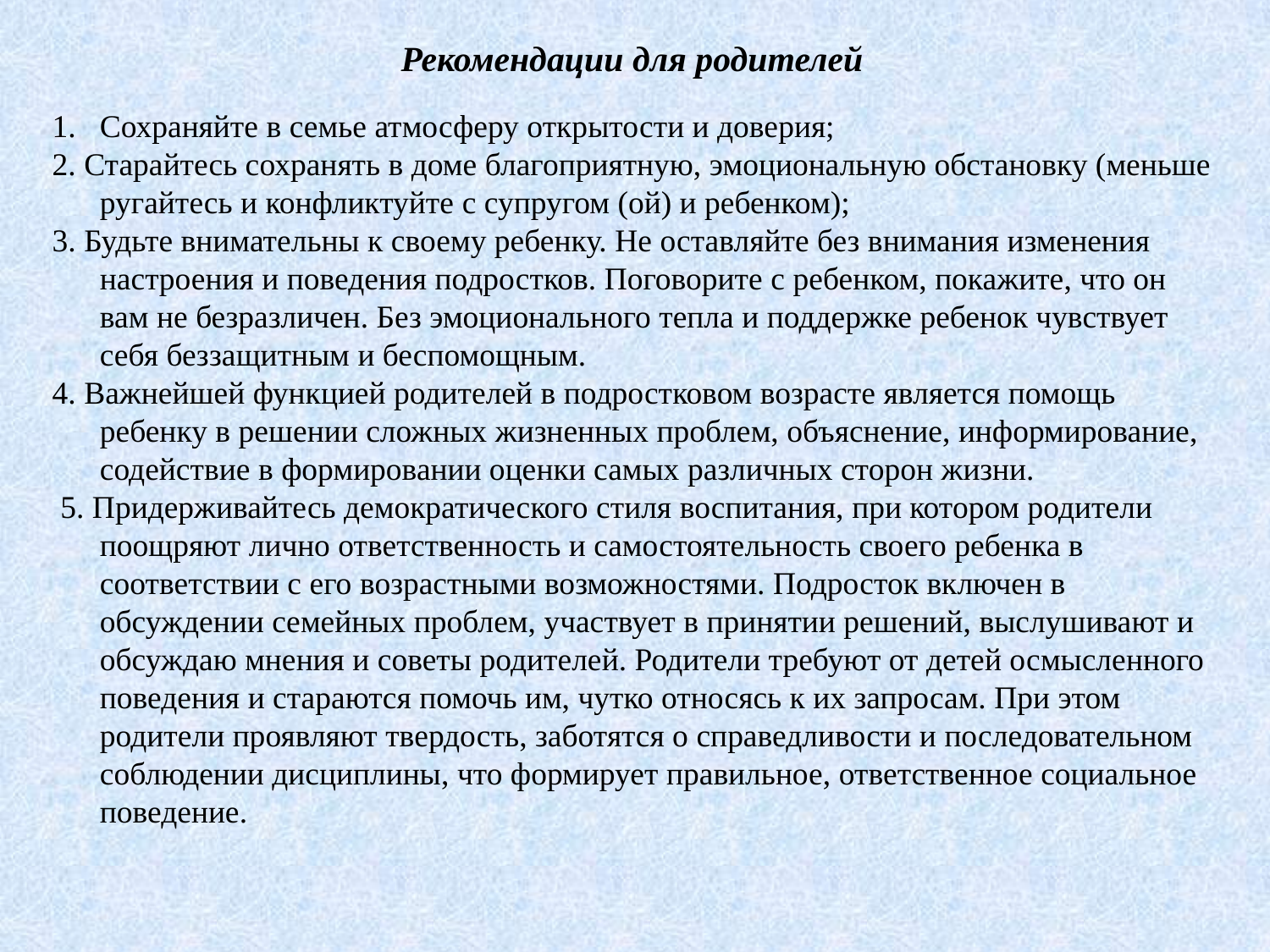

Рекомендации для родителей

Сохраняйте в семье атмосферу открытости и доверия;
2. Старайтесь сохранять в доме благоприятную, эмоциональную обстановку (меньше ругайтесь и конфликтуйте с супругом (ой) и ребенком);
3. Будьте внимательны к своему ребенку. Не оставляйте без внимания изменения настроения и поведения подростков. Поговорите с ребенком, покажите, что он вам не безразличен. Без эмоционального тепла и поддержке ребенок чувствует себя беззащитным и беспомощным.
4. Важнейшей функцией родителей в подростковом возрасте является помощь ребенку в решении сложных жизненных проблем, объяснение, информирование, содействие в формировании оценки самых различных сторон жизни.
 5. Придерживайтесь демократического стиля воспитания, при котором родители поощряют лично ответственность и самостоятельность своего ребенка в соответствии с его возрастными возможностями. Подросток включен в обсуждении семейных проблем, участвует в принятии решений, выслушивают и обсуждаю мнения и советы родителей. Родители требуют от детей осмысленного поведения и стараются помочь им, чутко относясь к их запросам. При этом родители проявляют твердость, заботятся о справедливости и последовательном соблюдении дисциплины, что формирует правильное, ответственное социальное поведение.